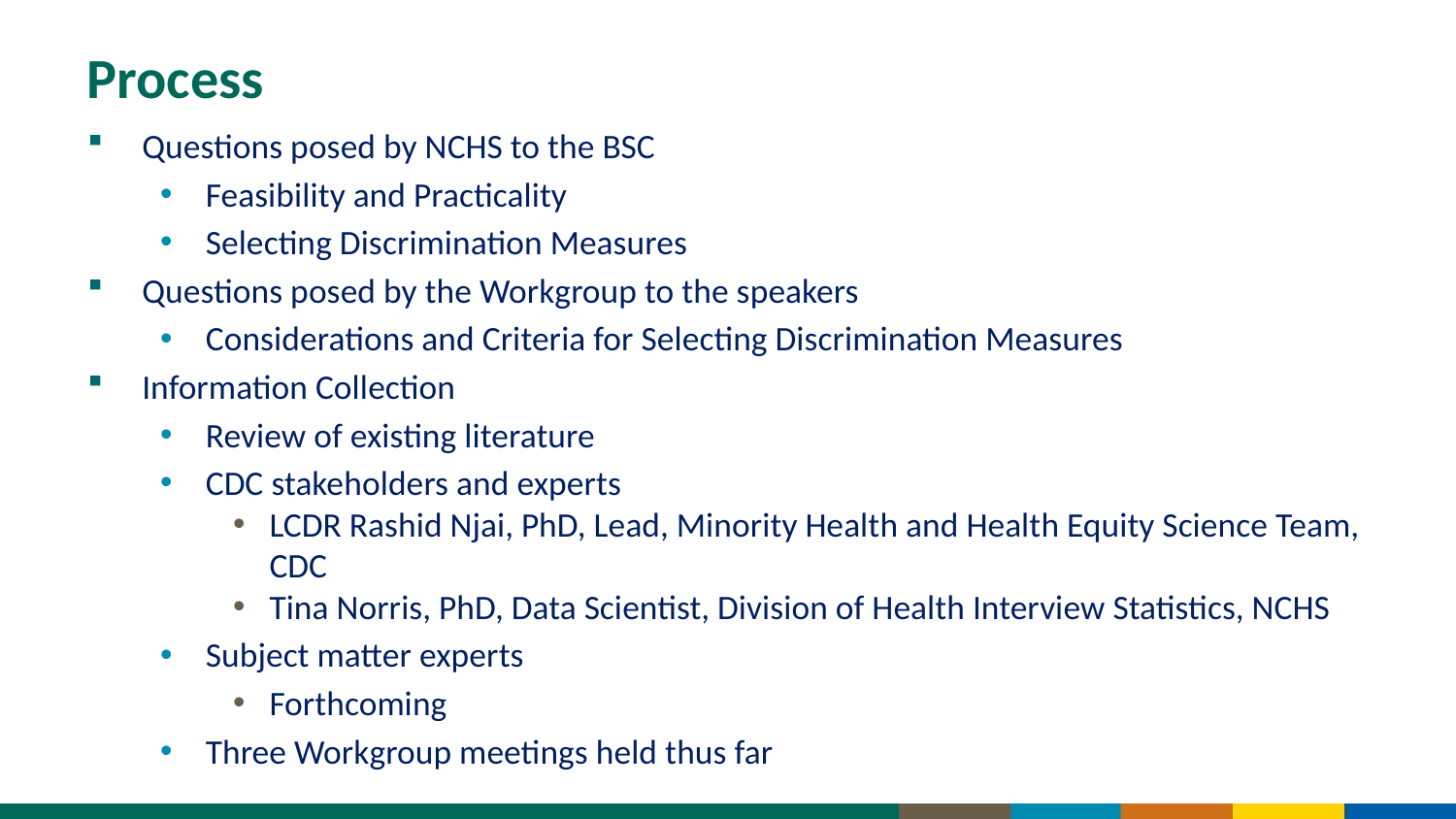

# Process
Questions posed by NCHS to the BSC
Feasibility and Practicality
Selecting Discrimination Measures
Questions posed by the Workgroup to the speakers
Considerations and Criteria for Selecting Discrimination Measures
Information Collection
Review of existing literature
CDC stakeholders and experts
LCDR Rashid Njai, PhD, Lead, Minority Health and Health Equity Science Team, CDC
Tina Norris, PhD, Data Scientist, Division of Health Interview Statistics, NCHS
Subject matter experts
Forthcoming
Three Workgroup meetings held thus far